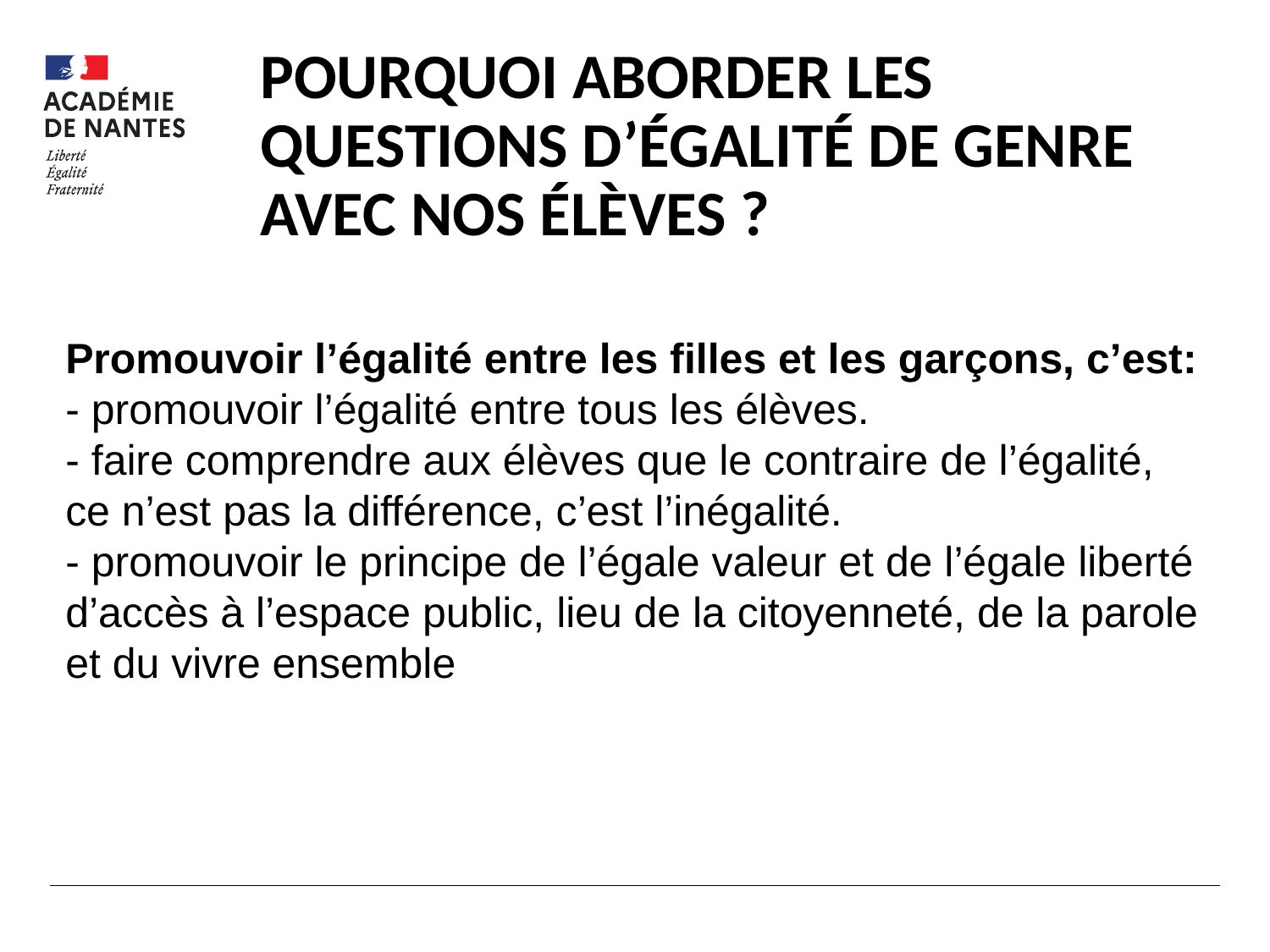

#
Pourquoi aborder les questions d’égalité de genre avec nos élèves ?
Promouvoir l’égalité entre les filles et les garçons, c’est:
- promouvoir l’égalité entre tous les élèves.
- faire comprendre aux élèves que le contraire de l’égalité, ce n’est pas la différence, c’est l’inégalité.
- promouvoir le principe de l’égale valeur et de l’égale liberté d’accès à l’espace public, lieu de la citoyenneté, de la parole et du vivre ensemble